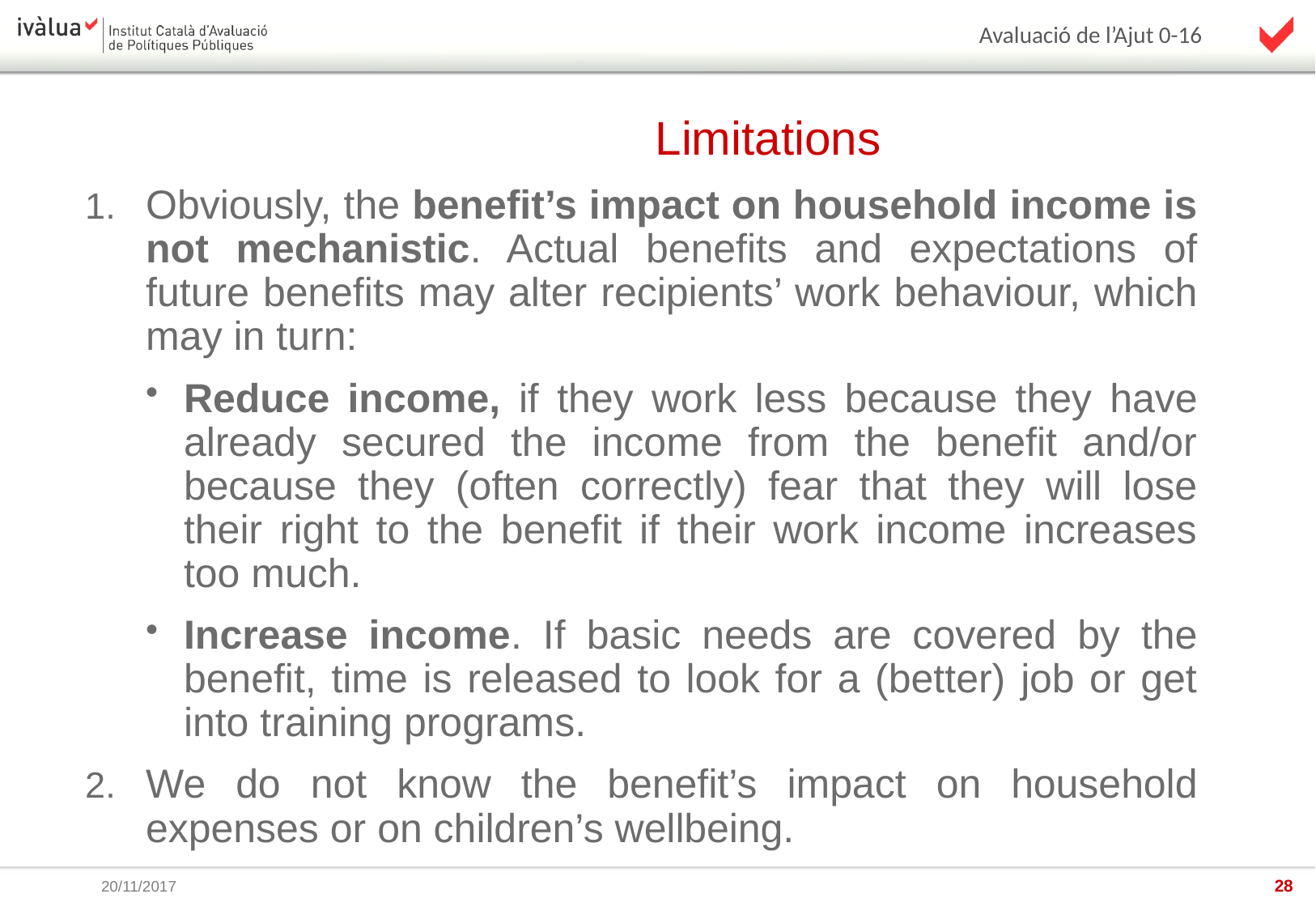

Limitations
Obviously, the benefit’s impact on household income is not mechanistic. Actual benefits and expectations of future benefits may alter recipients’ work behaviour, which may in turn:
Reduce income, if they work less because they have already secured the income from the benefit and/or because they (often correctly) fear that they will lose their right to the benefit if their work income increases too much.
Increase income. If basic needs are covered by the benefit, time is released to look for a (better) job or get into training programs.
We do not know the benefit’s impact on household expenses or on children’s wellbeing.